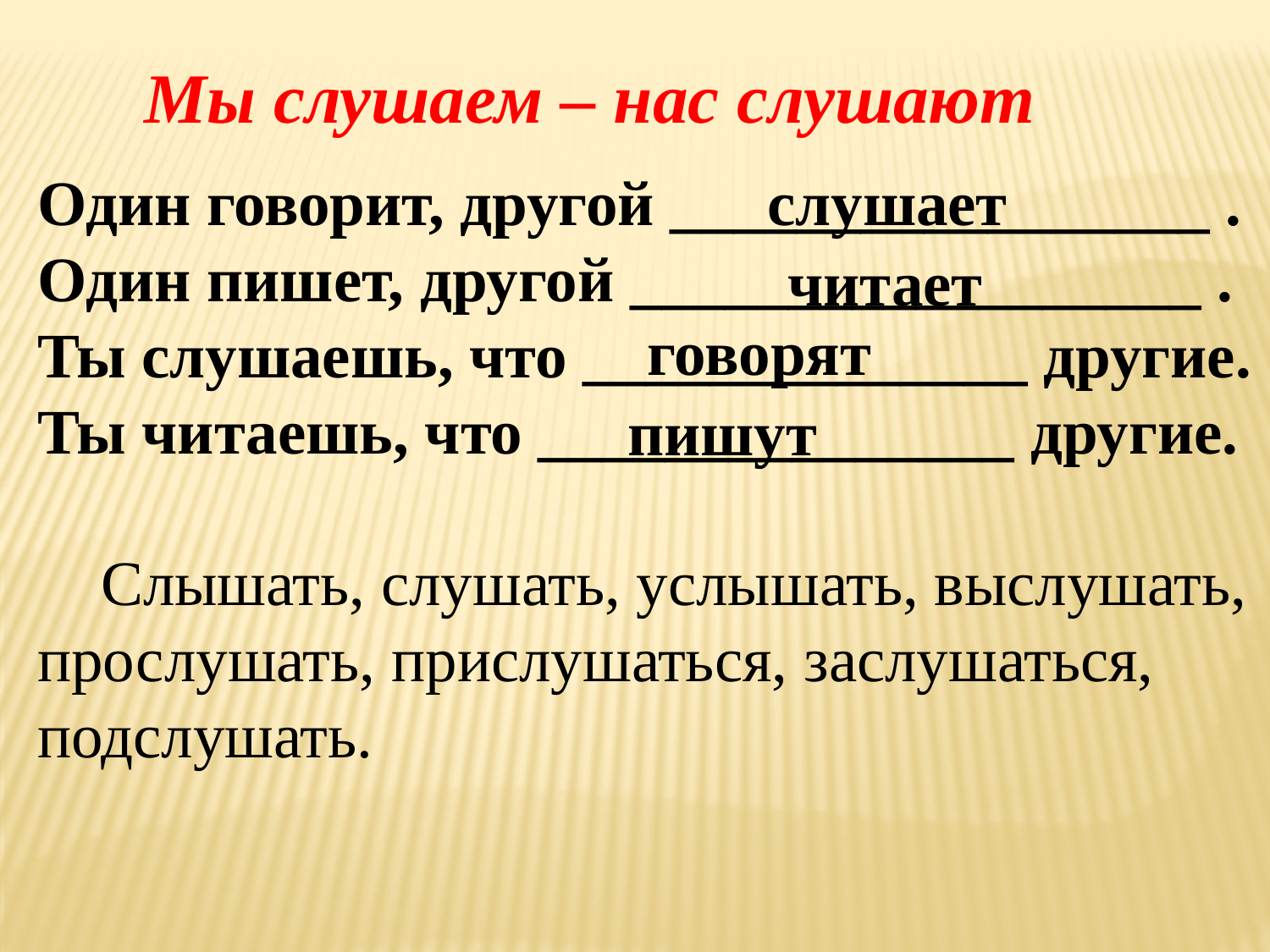

Мы слушаем – нас слушают
Один говорит, другой _________________ .
Один пишет, другой __________________ .
Ты слушаешь, что ______________ другие.
Ты читаешь, что _______________ другие.
слушает
читает
говорят
пишут
    Слышать, слушать, услышать, выслушать, прослушать, прислушаться, заслушаться, подслушать.